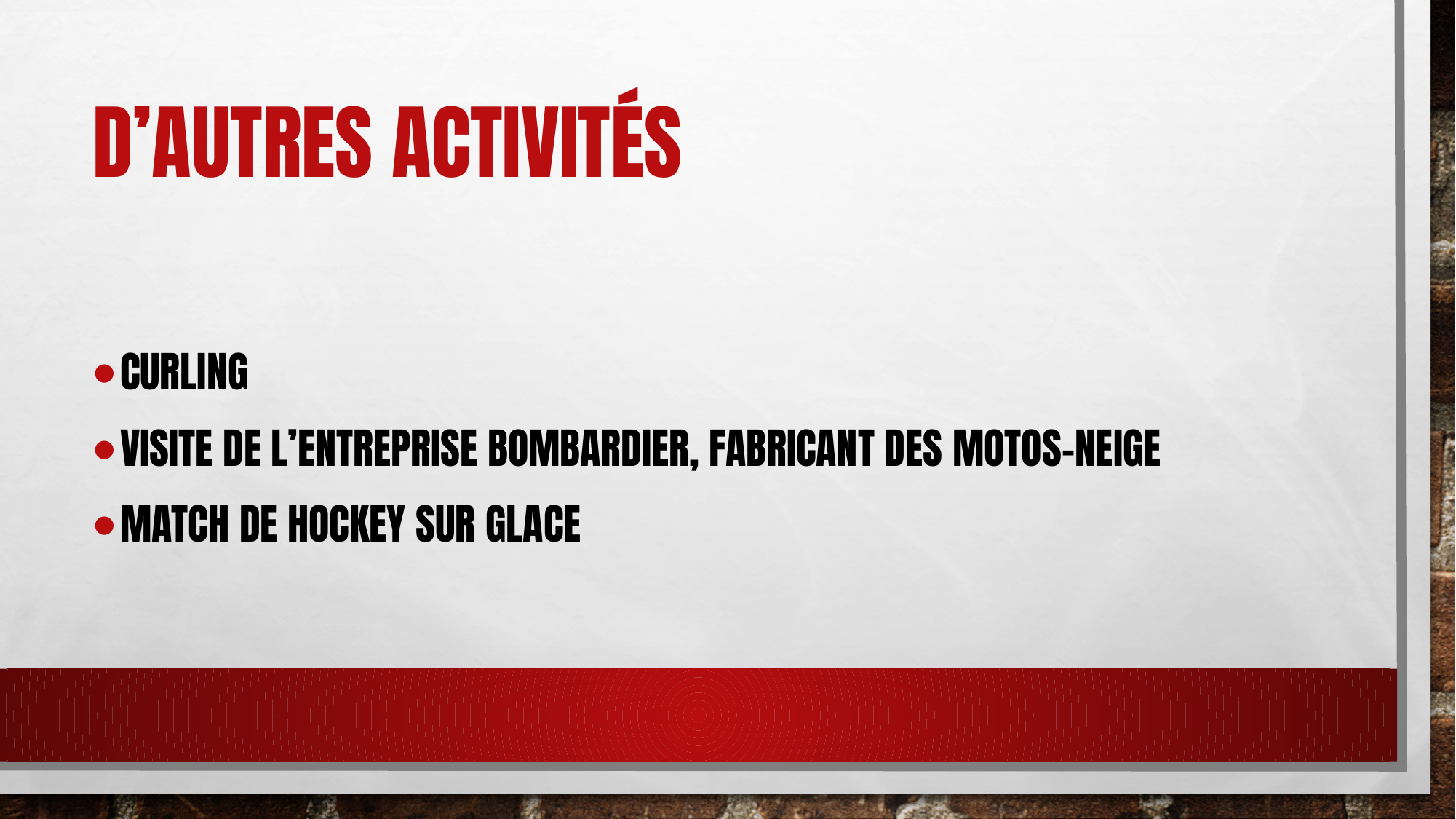

# D’autres activités
Curling
Visite de l’entreprise Bombardier, fabricant des motos-neige
Match de hockey sur glace